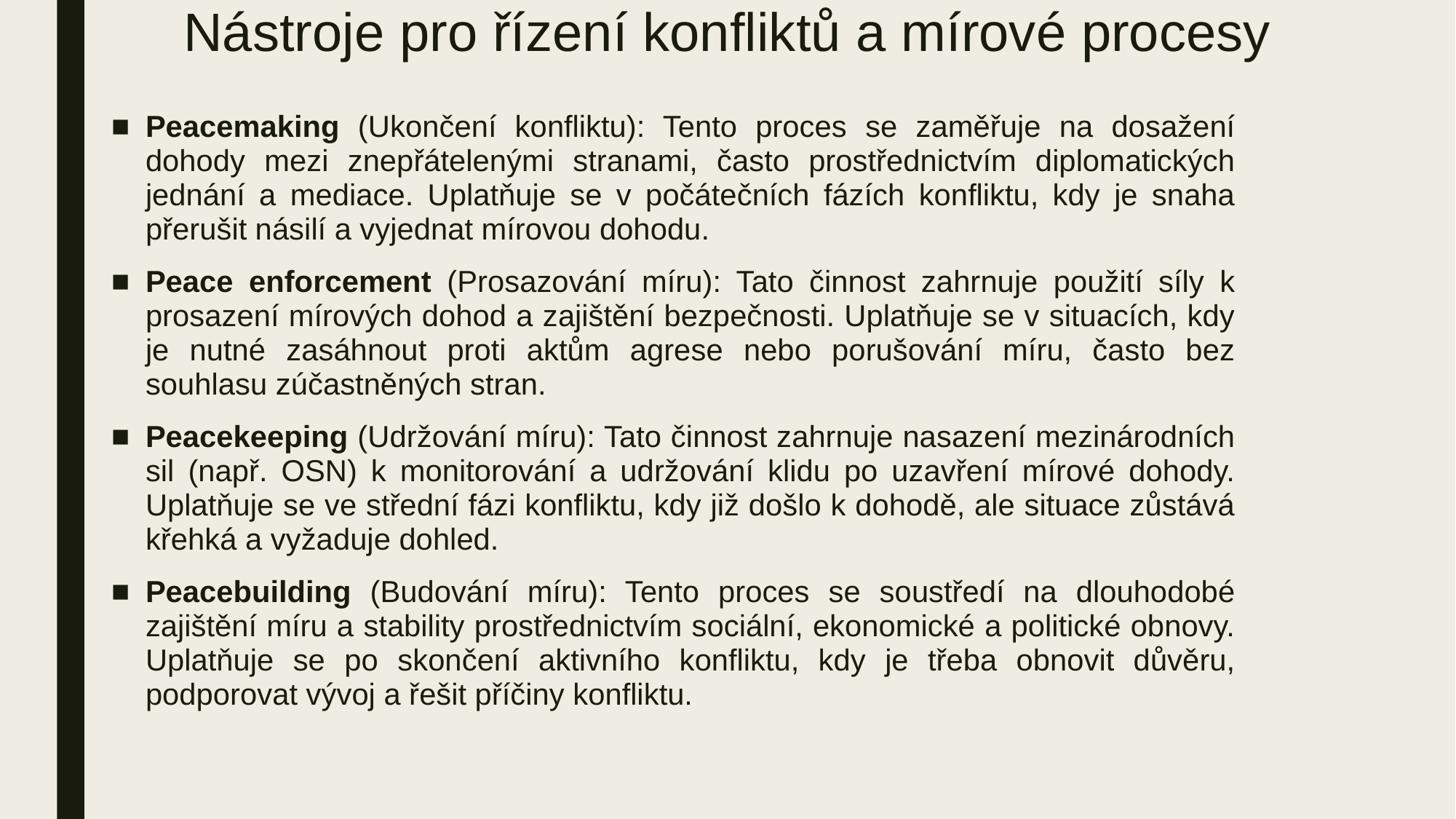

# Nástroje pro řízení konfliktů a mírové procesy
Peacemaking (Ukončení konfliktu): Tento proces se zaměřuje na dosažení dohody mezi znepřátelenými stranami, často prostřednictvím diplomatických jednání a mediace. Uplatňuje se v počátečních fázích konfliktu, kdy je snaha přerušit násilí a vyjednat mírovou dohodu.
Peace enforcement (Prosazování míru): Tato činnost zahrnuje použití síly k prosazení mírových dohod a zajištění bezpečnosti. Uplatňuje se v situacích, kdy je nutné zasáhnout proti aktům agrese nebo porušování míru, často bez souhlasu zúčastněných stran.
Peacekeeping (Udržování míru): Tato činnost zahrnuje nasazení mezinárodních sil (např. OSN) k monitorování a udržování klidu po uzavření mírové dohody. Uplatňuje se ve střední fázi konfliktu, kdy již došlo k dohodě, ale situace zůstává křehká a vyžaduje dohled.
Peacebuilding (Budování míru): Tento proces se soustředí na dlouhodobé zajištění míru a stability prostřednictvím sociální, ekonomické a politické obnovy. Uplatňuje se po skončení aktivního konfliktu, kdy je třeba obnovit důvěru, podporovat vývoj a řešit příčiny konfliktu.